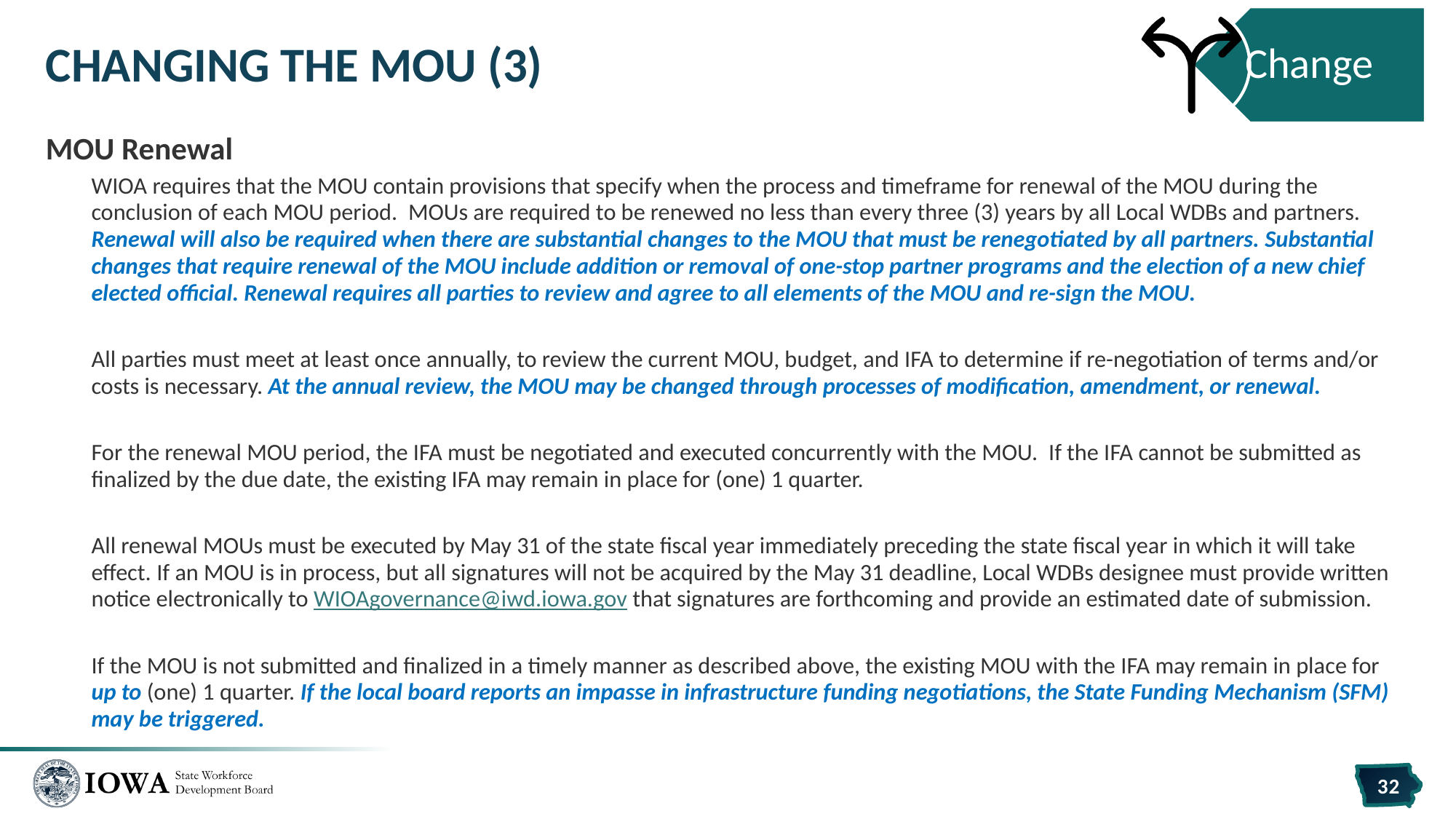

Change
# Changing the MOU (3)
MOU Renewal
WIOA requires that the MOU contain provisions that specify when the process and timeframe for renewal of the MOU during the conclusion of each MOU period.  MOUs are required to be renewed no less than every three (3) years by all Local WDBs and partners. Renewal will also be required when there are substantial changes to the MOU that must be renegotiated by all partners. Substantial changes that require renewal of the MOU include addition or removal of one-stop partner programs and the election of a new chief elected official. Renewal requires all parties to review and agree to all elements of the MOU and re-sign the MOU.

All parties must meet at least once annually, to review the current MOU, budget, and IFA to determine if re-negotiation of terms and/or costs is necessary. At the annual review, the MOU may be changed through processes of modification, amendment, or renewal.

For the renewal MOU period, the IFA must be negotiated and executed concurrently with the MOU.  If the IFA cannot be submitted as finalized by the due date, the existing IFA may remain in place for (one) 1 quarter.

All renewal MOUs must be executed by May 31 of the state fiscal year immediately preceding the state fiscal year in which it will take effect. If an MOU is in process, but all signatures will not be acquired by the May 31 deadline, Local WDBs designee must provide written notice electronically to WIOAgovernance@iwd.iowa.gov that signatures are forthcoming and provide an estimated date of submission.

If the MOU is not submitted and finalized in a timely manner as described above, the existing MOU with the IFA may remain in place for up to (one) 1 quarter. If the local board reports an impasse in infrastructure funding negotiations, the State Funding Mechanism (SFM) may be triggered.